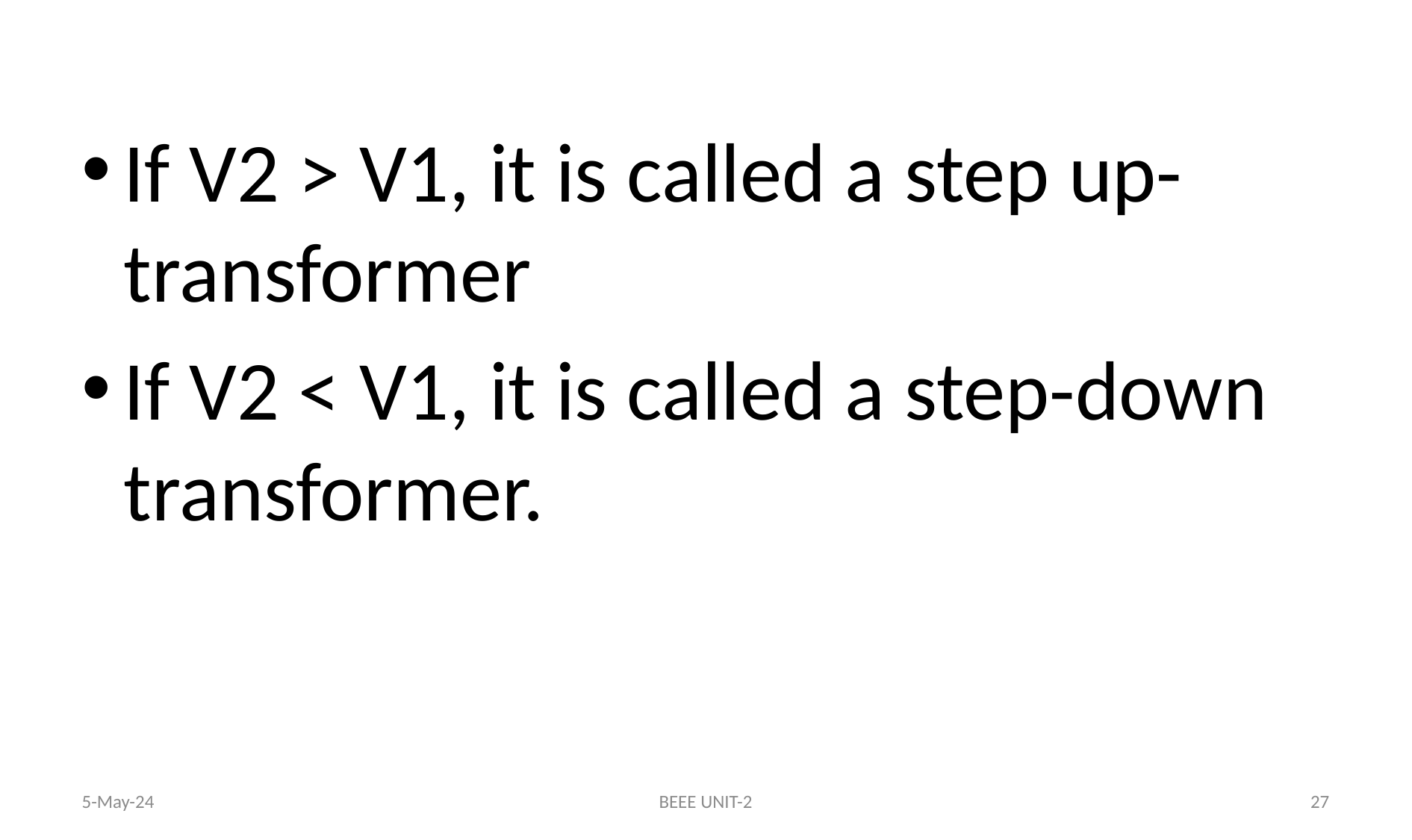

If V2 > V1, it is called a step up-transformer
If V2 < V1, it is called a step-down transformer.
5-May-24
BEEE UNIT-2
27